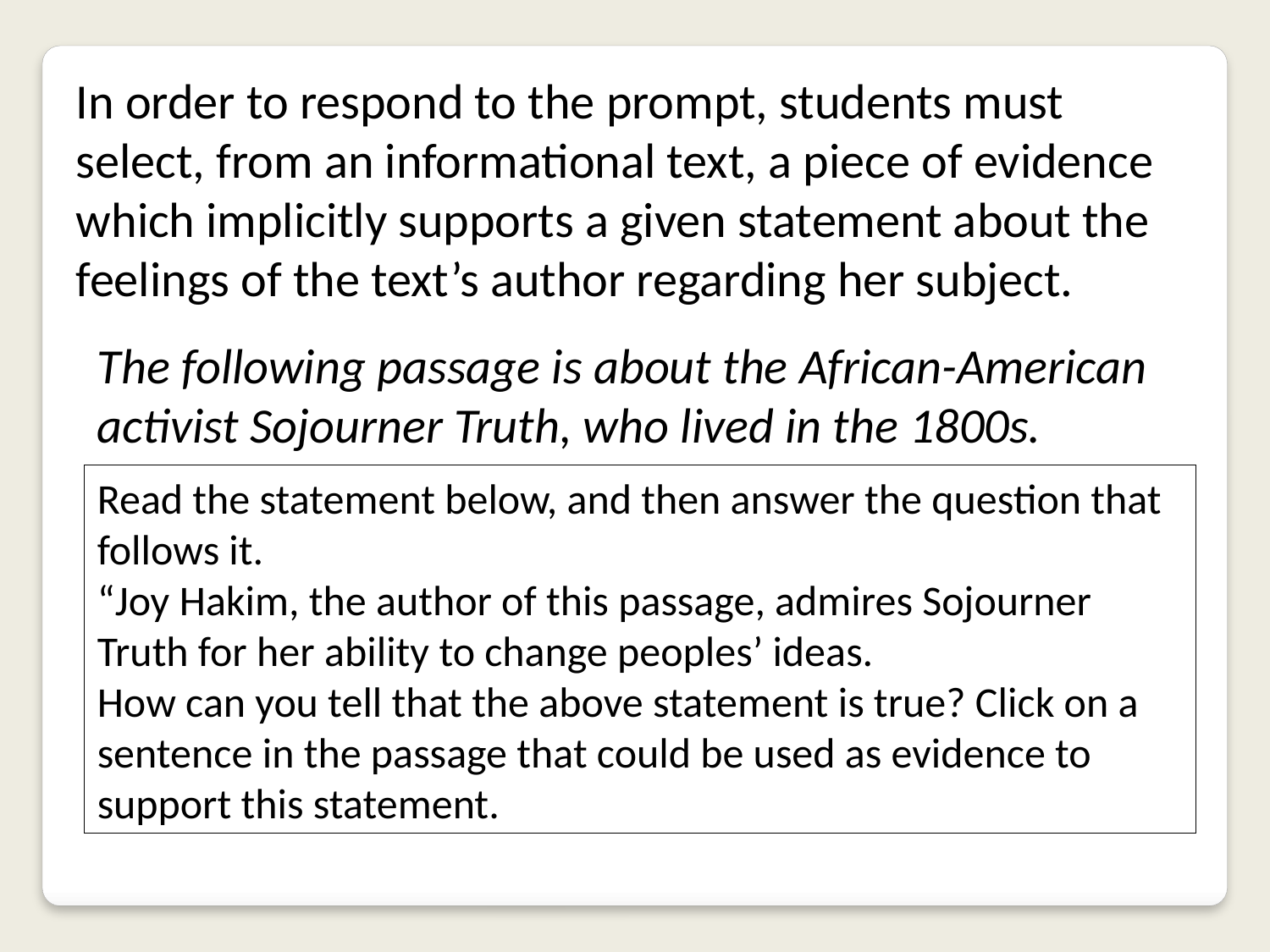

In order to respond to the prompt, students must select, from an informational text, a piece of evidence which implicitly supports a given statement about the feelings of the text’s author regarding her subject.
The following passage is about the African-American activist Sojourner Truth, who lived in the 1800s.
Read the statement below, and then answer the question that follows it.
“Joy Hakim, the author of this passage, admires Sojourner Truth for her ability to change peoples’ ideas.
How can you tell that the above statement is true? Click on a sentence in the passage that could be used as evidence to support this statement.